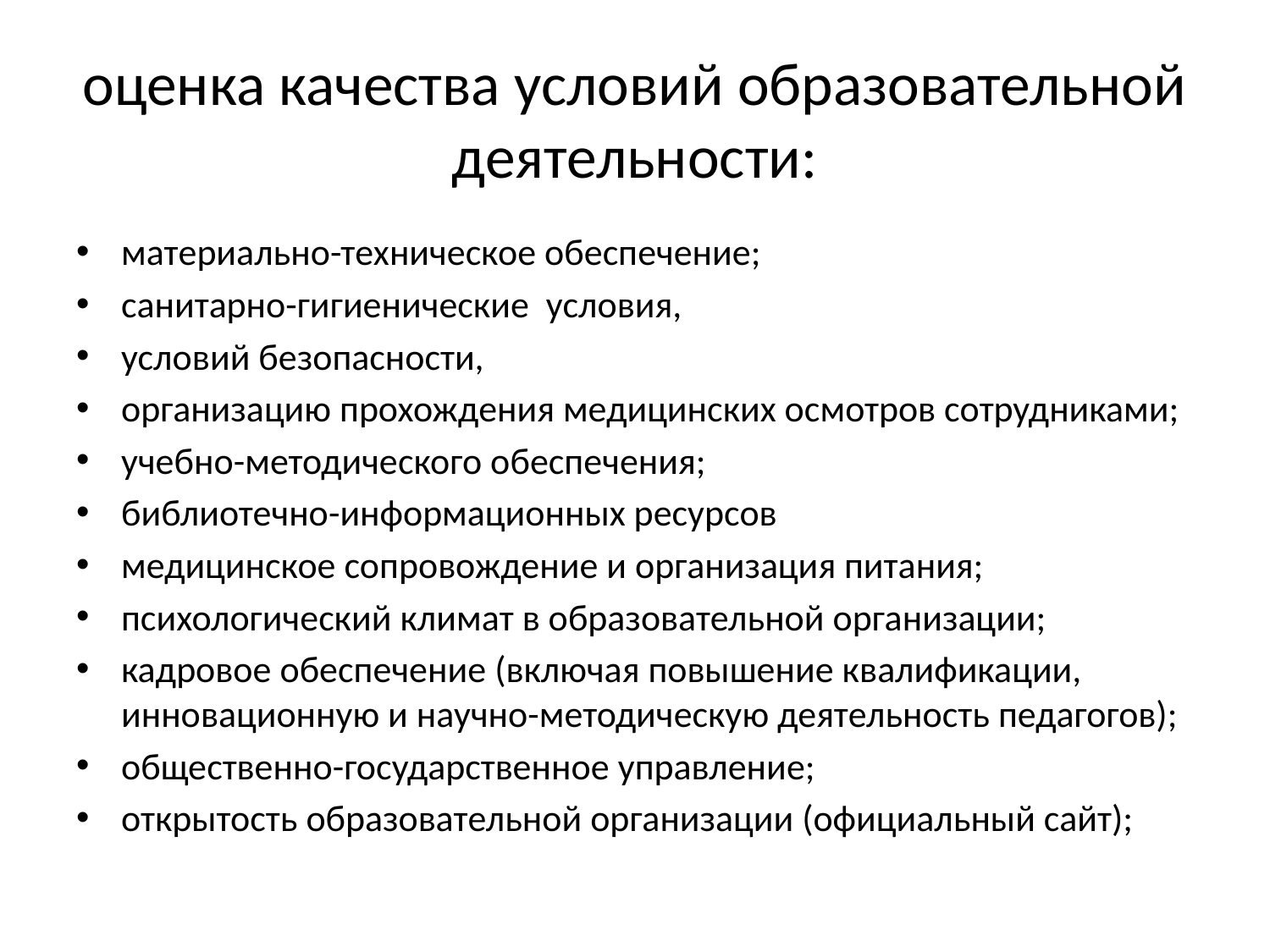

# оценка качества условий образовательной деятельности:
материально-техническое обеспечение;
санитарно-гигиенические  условия,
условий безопасности,
организацию прохождения медицинских осмотров сотрудниками;
учебно-методического обеспечения;
библиотечно-информационных ресурсов
медицинское сопровождение и организация питания;
психологический климат в образовательной организации;
кадровое обеспечение (включая повышение квалификации, инновационную и научно-методическую деятельность педагогов);
общественно-государственное управление;
открытость образовательной организации (официальный сайт);